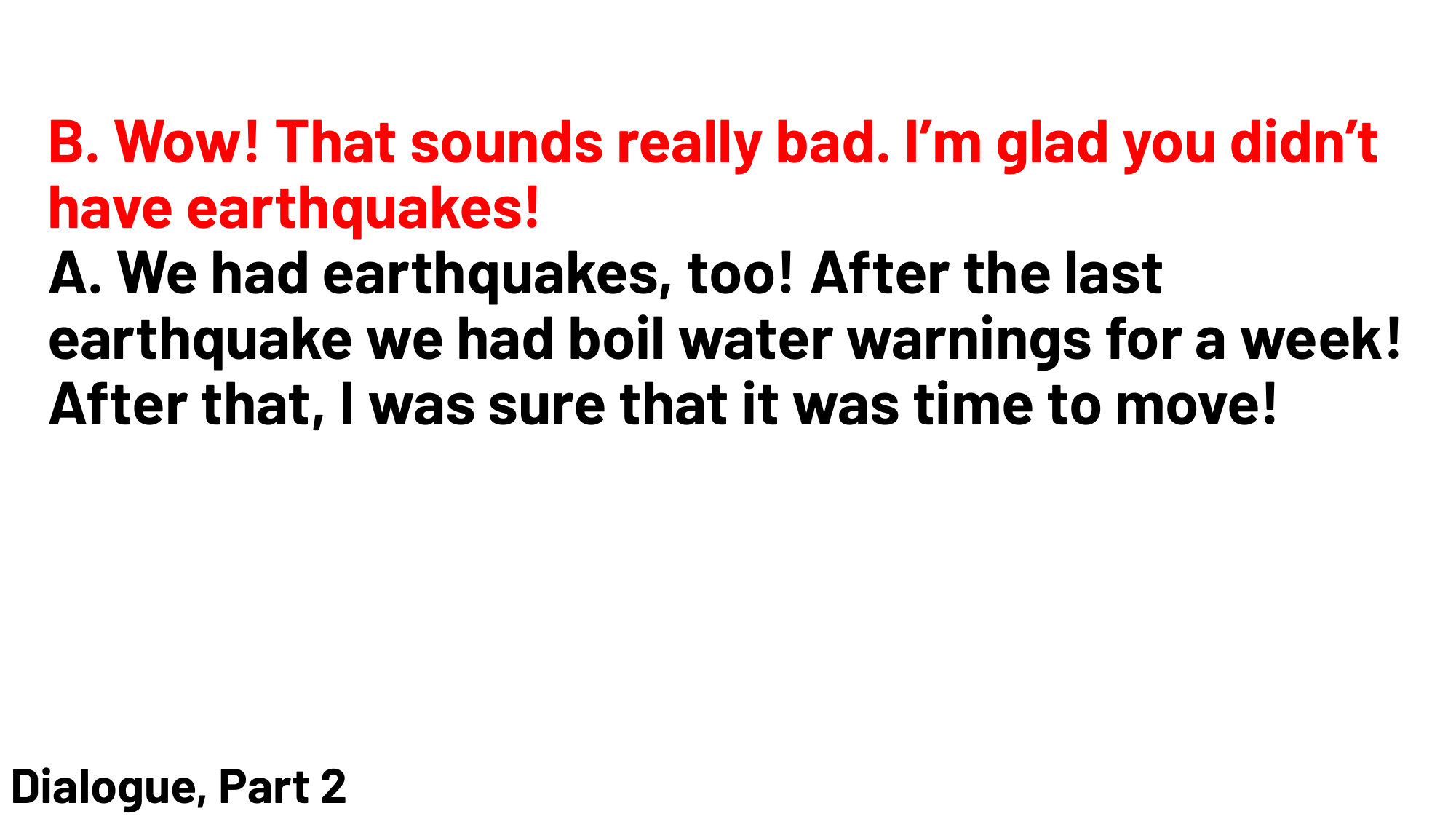

# B. Wow! That sounds really bad. I’m glad you didn’t have earthquakes! A. We had earthquakes, too! After the last earthquake we had boil water warnings for a week! After that, I was sure that it was time to move!
Dialogue, Part 2